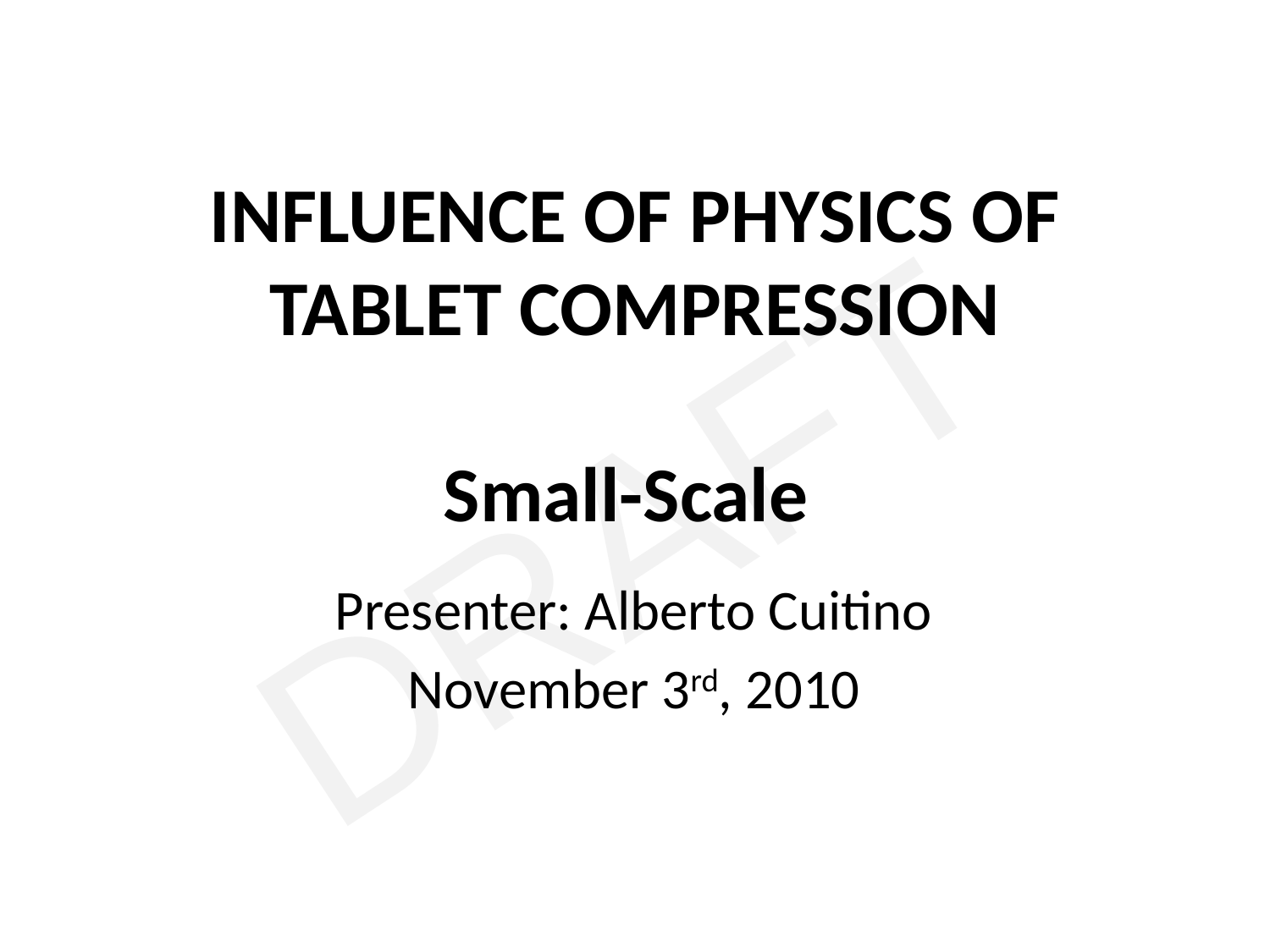

# INFLUENCE OF PHYSICS OF TABLET COMPRESSION Small-Scale
Presenter: Alberto Cuitino
November 3rd, 2010